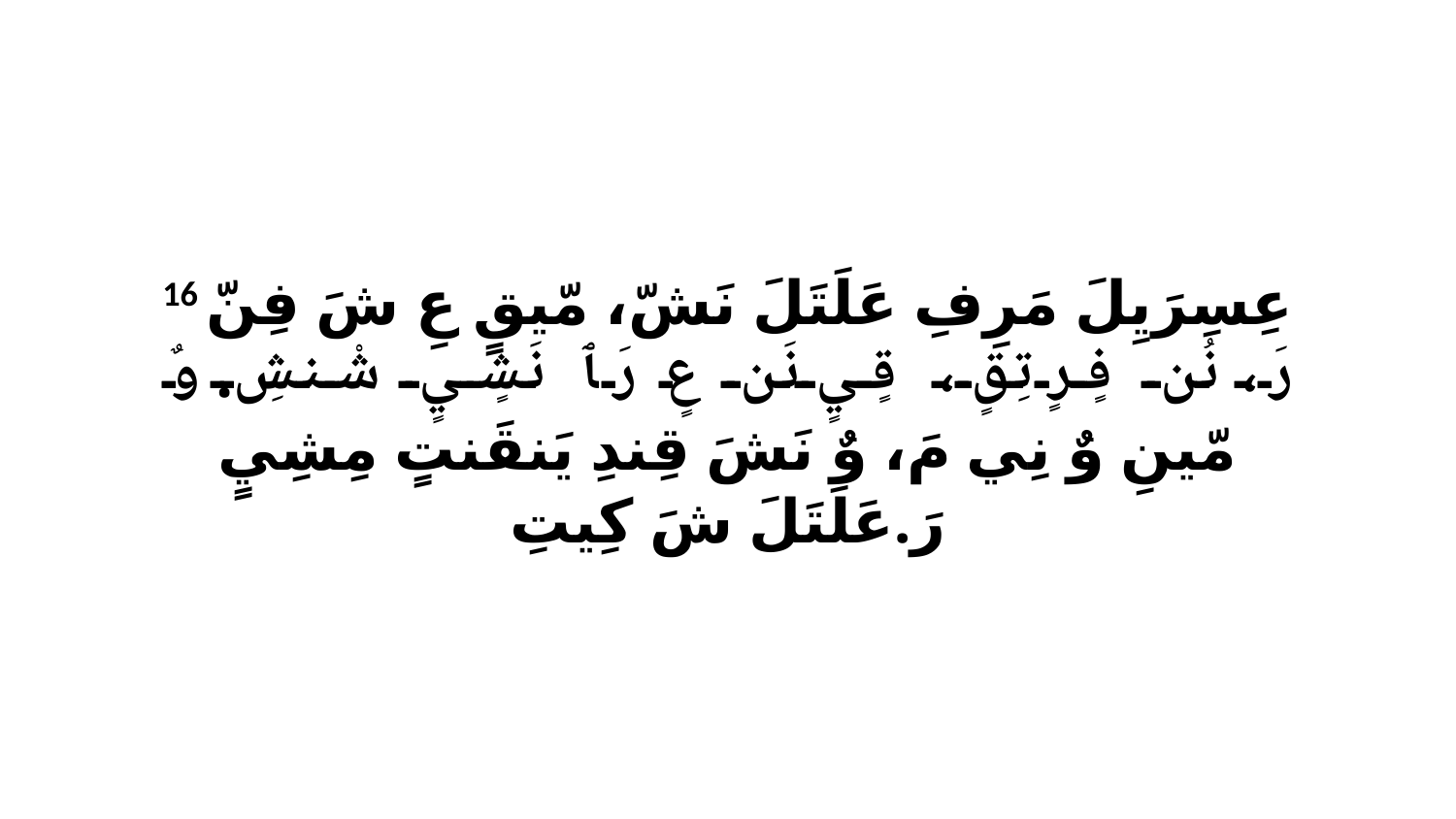

16 عِسِرَيِلَ مَرِفِ عَلَتَلَ نَشّ، مّيقٍ عِ شَ فِنّ رَ، نُن فٍرٍ تِقٍ، قٍيٍ نَن عٍ رَ ﭑ نَشٍيٍ شْنشِ. وٌ مّينِ وٌ نِي مَ، وٌ نَشَ قِندِ يَنقَنتٍ مِشِيٍ رَ.عَلَتَلَ شَ كِيتِ